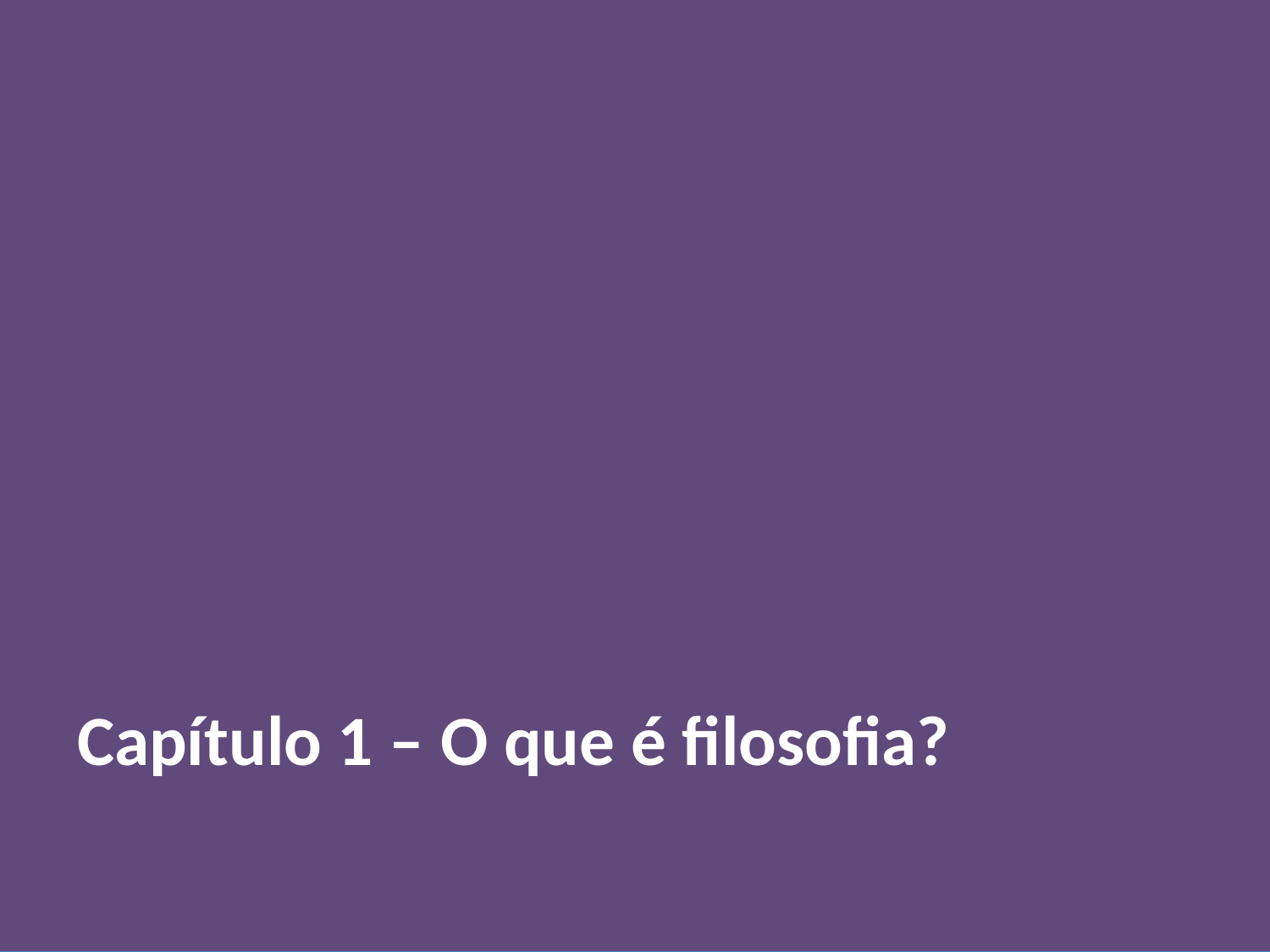

Capítulo 1 – O que é filosofia?